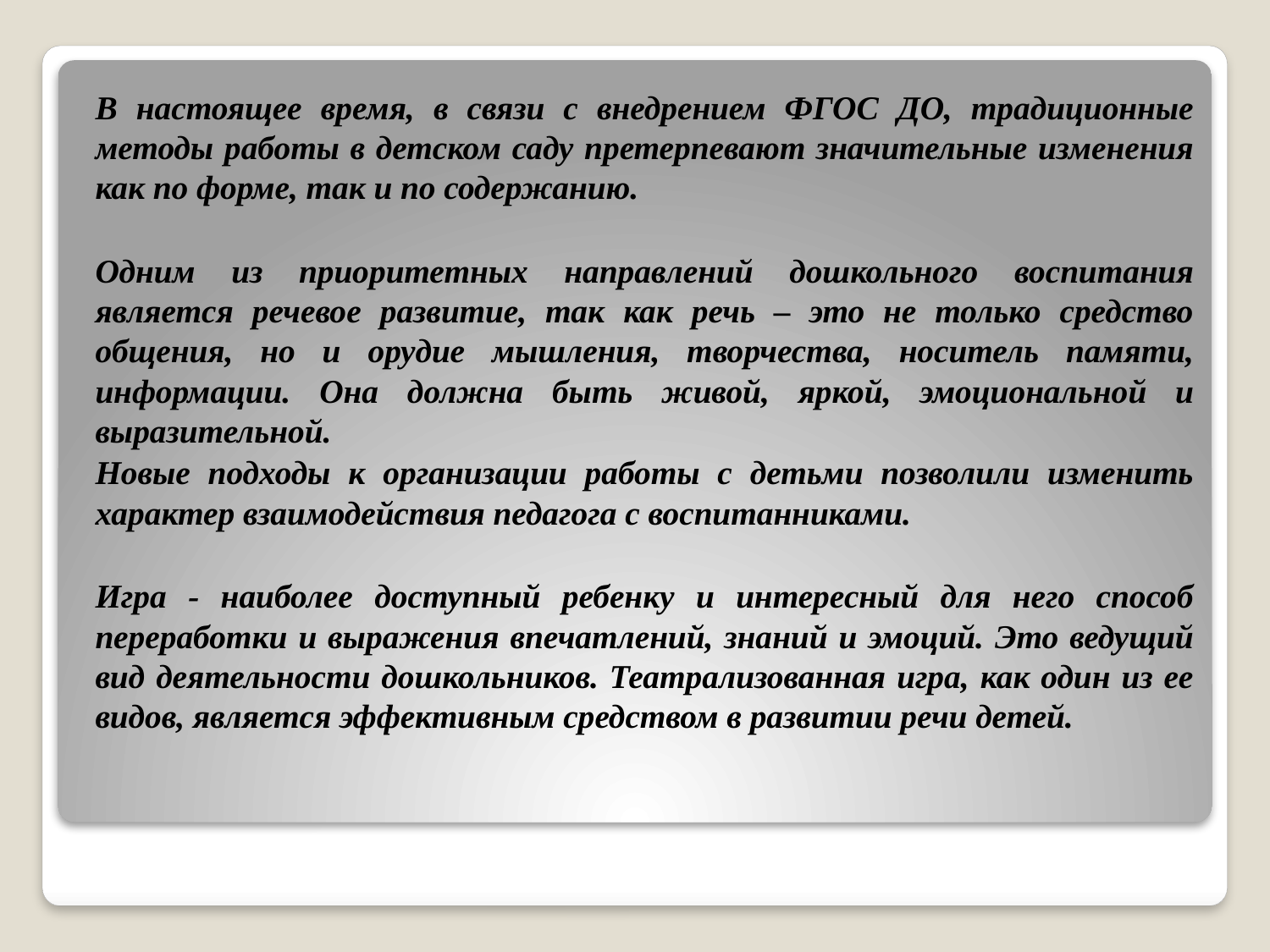

В настоящее время, в связи с внедрением ФГОС ДО, традиционные методы работы в детском саду претерпевают значительные изменения как по форме, так и по содержанию.

Одним из приоритетных направлений дошкольного воспитания является речевое развитие, так как речь – это не только средство общения, но и орудие мышления, творчества, носитель памяти, информации. Она должна быть живой, яркой, эмоциональной и выразительной.
Новые подходы к организации работы с детьми позволили изменить характер взаимодействия педагога с воспитанниками.

Игра - наиболее доступный ребенку и интересный для него способ переработки и выражения впечатлений, знаний и эмоций. Это ведущий вид деятельности дошкольников. Театрализованная игра, как один из ее видов, является эффективным средством в развитии речи детей.

#